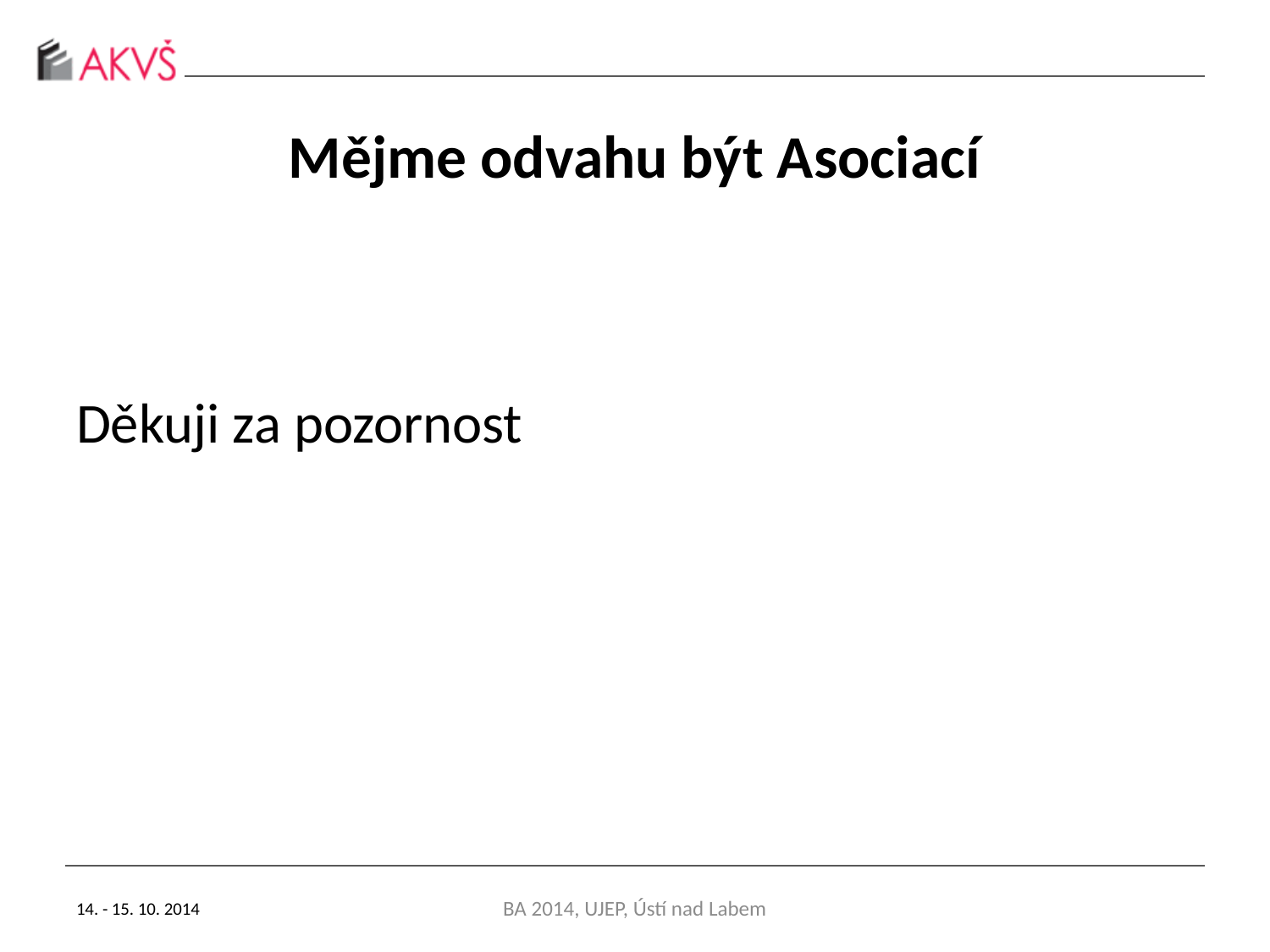

# Mějme odvahu být Asociací

Děkuji za pozornost
14. - 15. 10. 2014
BA 2014, UJEP, Ústí nad Labem